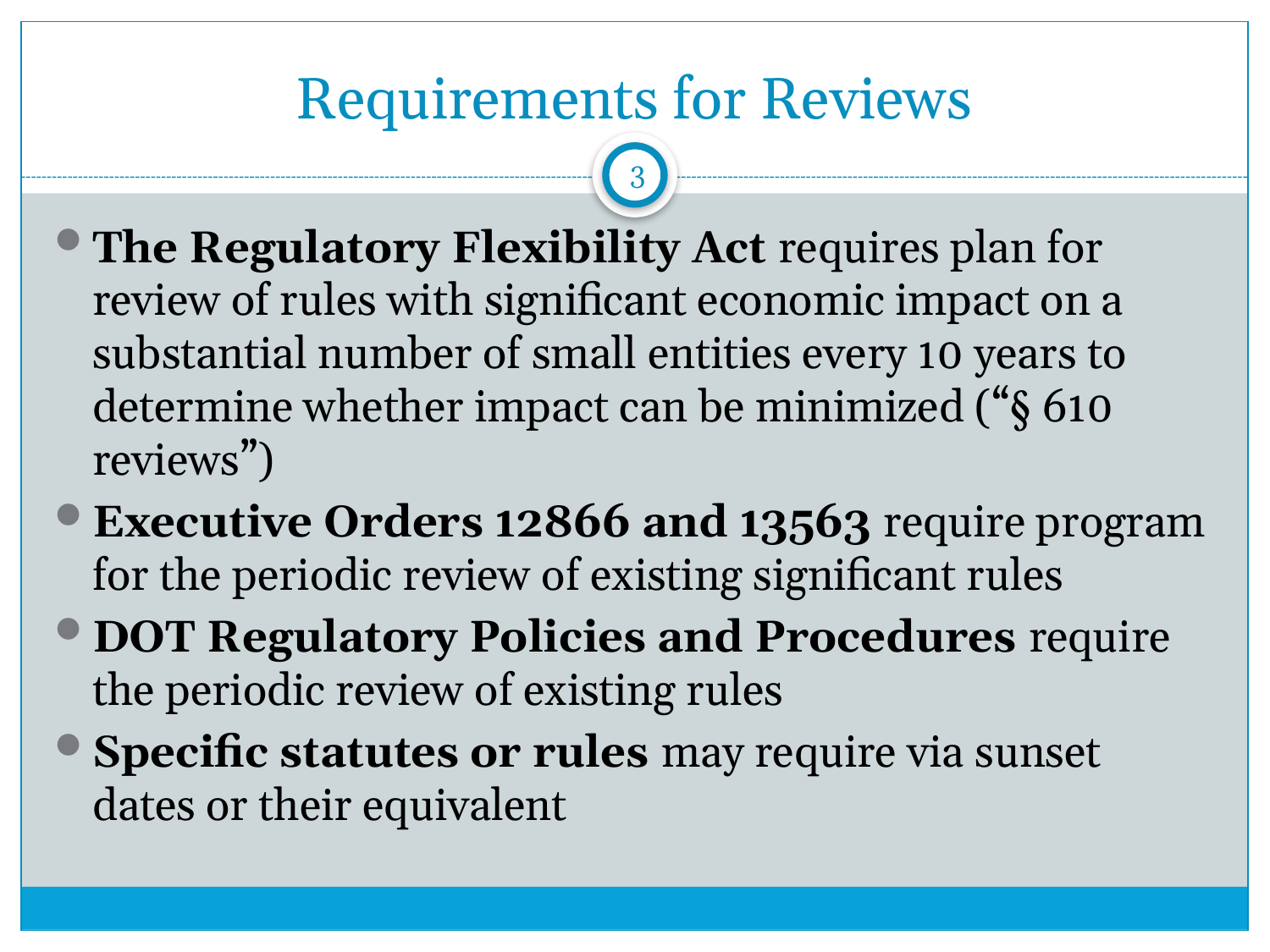

# Requirements for Reviews
3
The Regulatory Flexibility Act requires plan for review of rules with significant economic impact on a substantial number of small entities every 10 years to determine whether impact can be minimized (“§ 610 reviews”)
Executive Orders 12866 and 13563 require program for the periodic review of existing significant rules
DOT Regulatory Policies and Procedures require the periodic review of existing rules
Specific statutes or rules may require via sunset dates or their equivalent